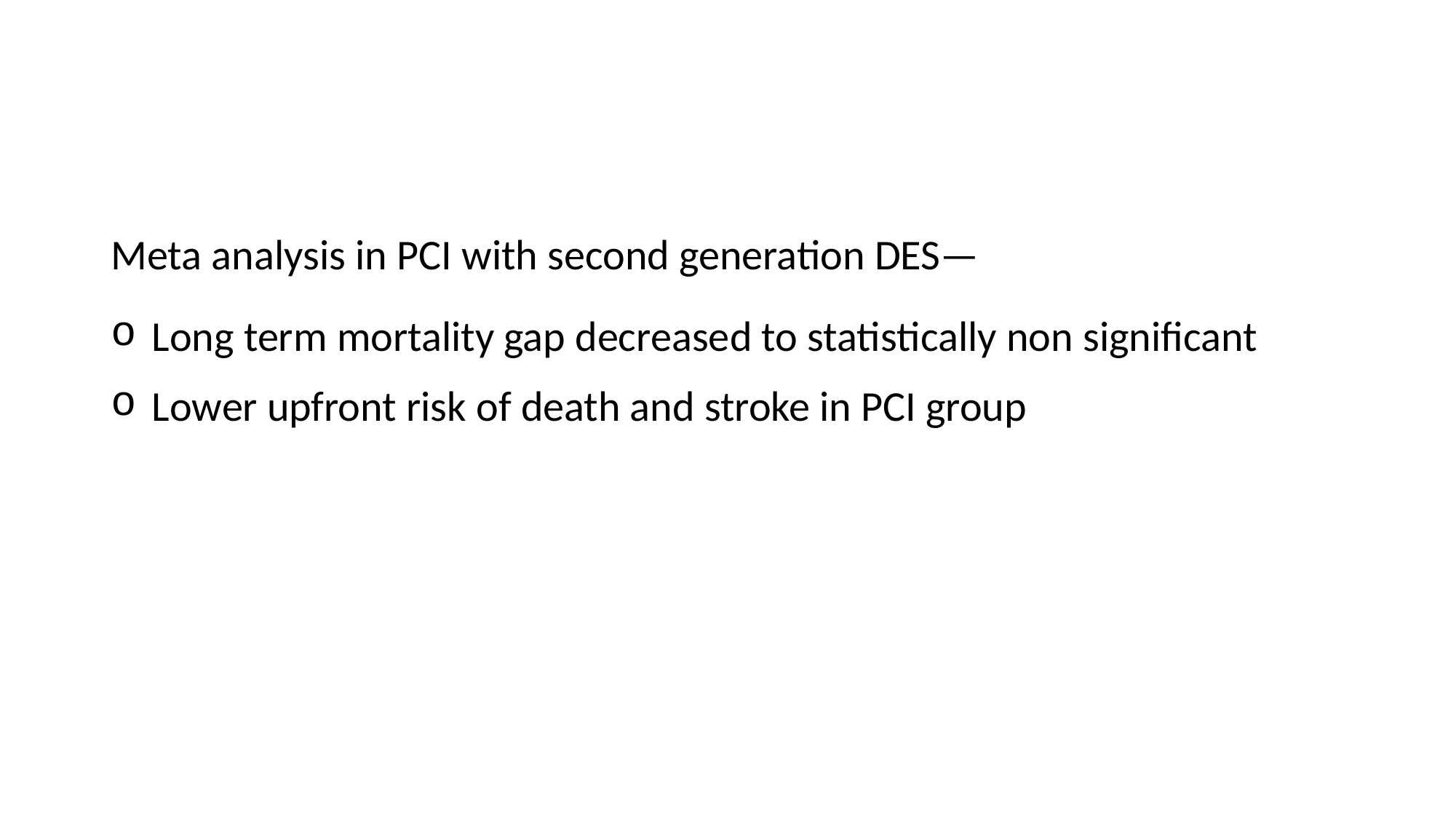

#
Meta analysis in PCI with second generation DES—
Long term mortality gap decreased to statistically non significant
Lower upfront risk of death and stroke in PCI group